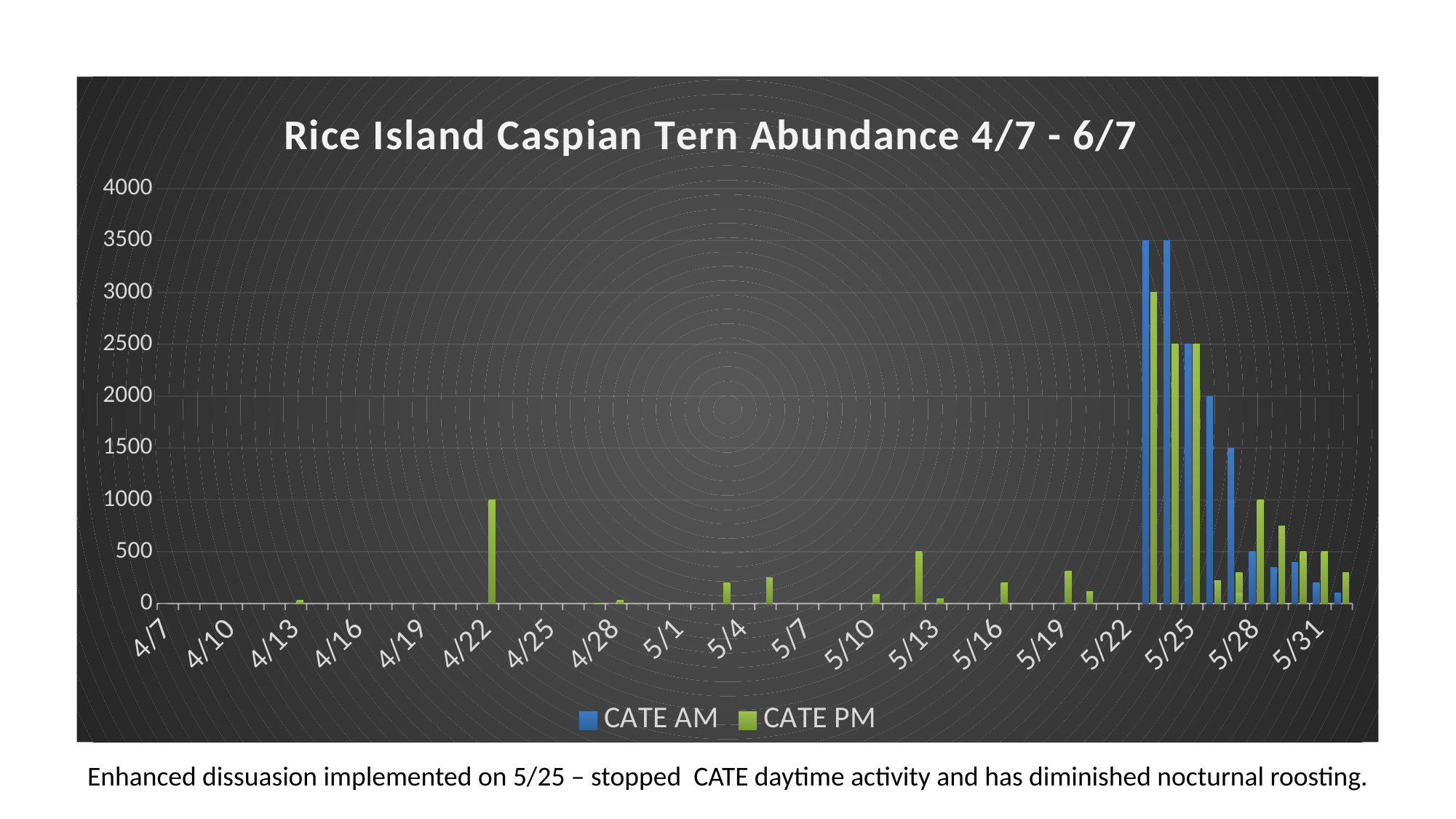

### Chart: Rice Island Caspian Tern Abundance 4/7 - 6/7

| Category |  |  |
|---|---|---|
| 44658.801955636598 | 0.0 | 0.0 |
| 44664.871875578698 | 0.0 | 35.0 |
| 44670.870683449102 | 0.0 | 0.0 |
| 44670.943579988401 | 0.0 | 0.0 |
| 44673.689027314802 | 0.0 | 0.0 |
| 44673.691252835597 | 0.0 | 1000.0 |
| 44678.738900092598 | 0.0 | 5.0 |
| 44679.7726223727 | 0.0 | 30.0 |
| 44684.625816238397 | 0.0 | 200.0 |
| 44686.167357291699 | 0.0 | 250.0 |
| 44691.816629305598 | 0.0 | 90.0 |
| 44693.998743912001 | 0.0 | 500.0 |
| 44694.733411388901 | 0.0 | 50.0 |
| 44697 | 0.0 | 200.0 |
| 44700.863966759302 | 0.0 | 310.0 |
| 44701.672307187502 | 0.0 | 114.0 |
| 44704 | 3500.0 | 3000.0 |
| 44705.981297905098 | 3500.0 | 2500.0 |
| 44706.8230360417 | 2500.0 | 2500.0 |
| 44707.606881400498 | 2000.0 | 220.0 |
| 44708.135027291697 | 1500.0 | 300.0 |
| 44708.605784421299 | 1000.0 | 100.0 |
| 44709.2845930556 | 500.0 | 1000.0 |
| 44710 | 350.0 | 750.0 |
| 44711.537912928201 | 400.0 | 500.0 |
| 44712.577493830999 | 200.0 | 500.0 |
| 44713.537062546297 | 100.0 | 300.0 |
Enhanced dissuasion implemented on 5/25 – stopped  CATE daytime activity and has diminished nocturnal roosting.